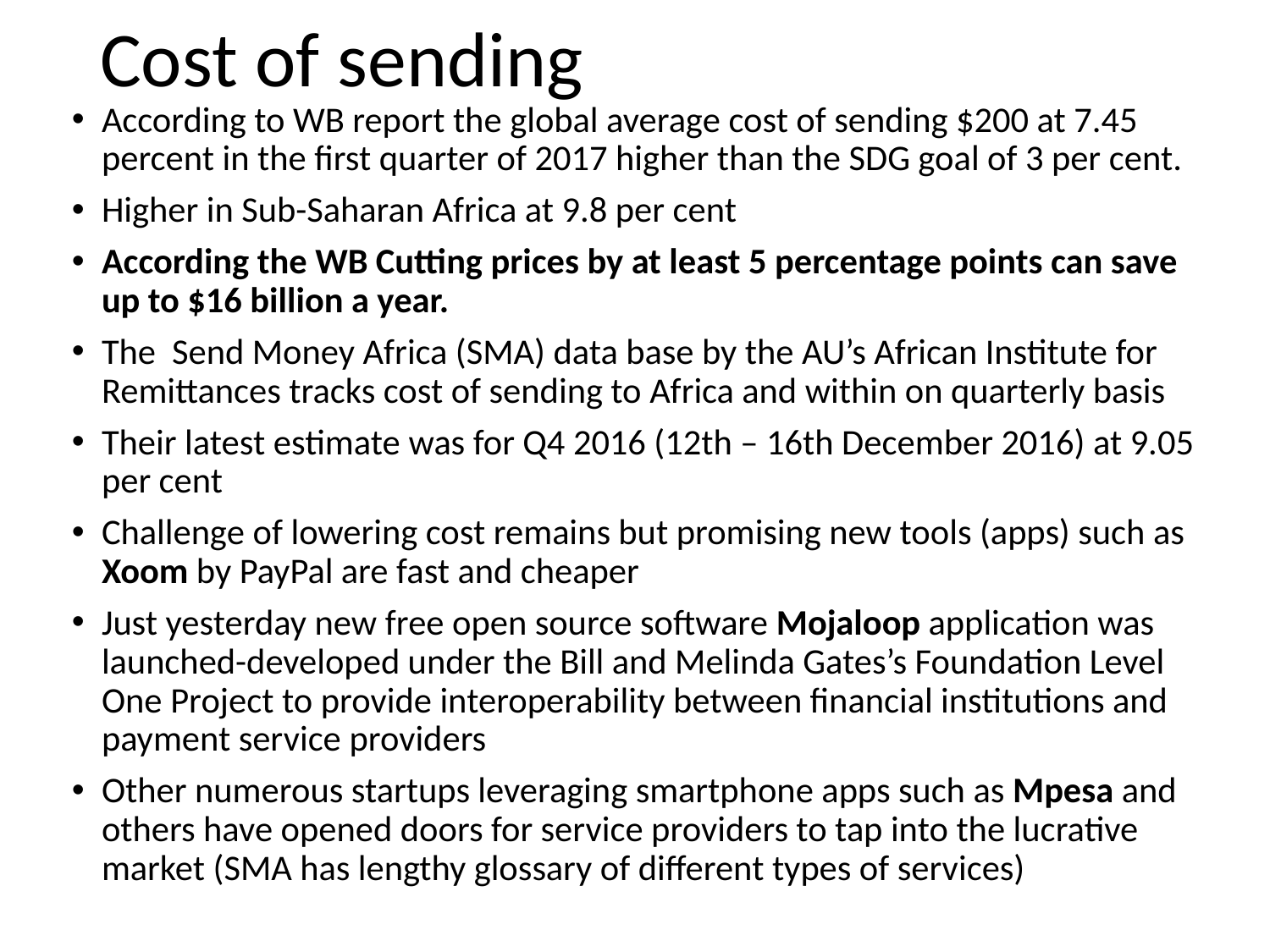

# Cost of sending
According to WB report the global average cost of sending $200 at 7.45 percent in the first quarter of 2017 higher than the SDG goal of 3 per cent.
Higher in Sub-Saharan Africa at 9.8 per cent
According the WB Cutting prices by at least 5 percentage points can save up to $16 billion a year.
The  Send Money Africa (SMA) data base by the AU’s African Institute for Remittances tracks cost of sending to Africa and within on quarterly basis
Their latest estimate was for Q4 2016 (12th – 16th December 2016) at 9.05 per cent
Challenge of lowering cost remains but promising new tools (apps) such as Xoom by PayPal are fast and cheaper
Just yesterday new free open source software Mojaloop application was launched-developed under the Bill and Melinda Gates’s Foundation Level One Project to provide interoperability between financial institutions and payment service providers
Other numerous startups leveraging smartphone apps such as Mpesa and others have opened doors for service providers to tap into the lucrative market (SMA has lengthy glossary of different types of services)